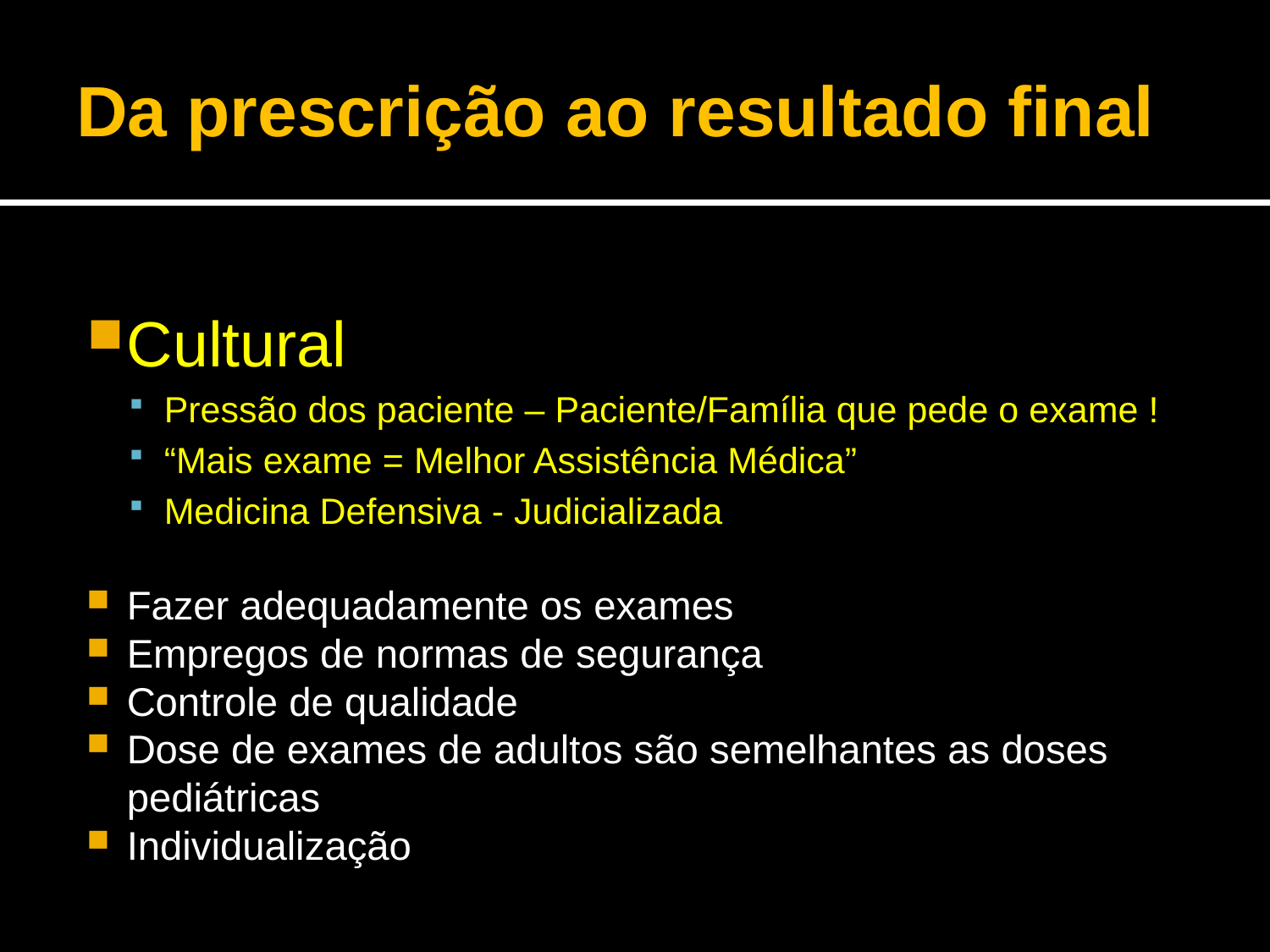

# Da prescrição ao resultado final

Cultural
Pressão dos paciente – Paciente/Família que pede o exame !
“Mais exame = Melhor Assistência Médica”
Medicina Defensiva - Judicializada

Fazer adequadamente os exames
Empregos de normas de segurança
Controle de qualidade
Dose de exames de adultos são semelhantes as doses pediátricas
Individualização